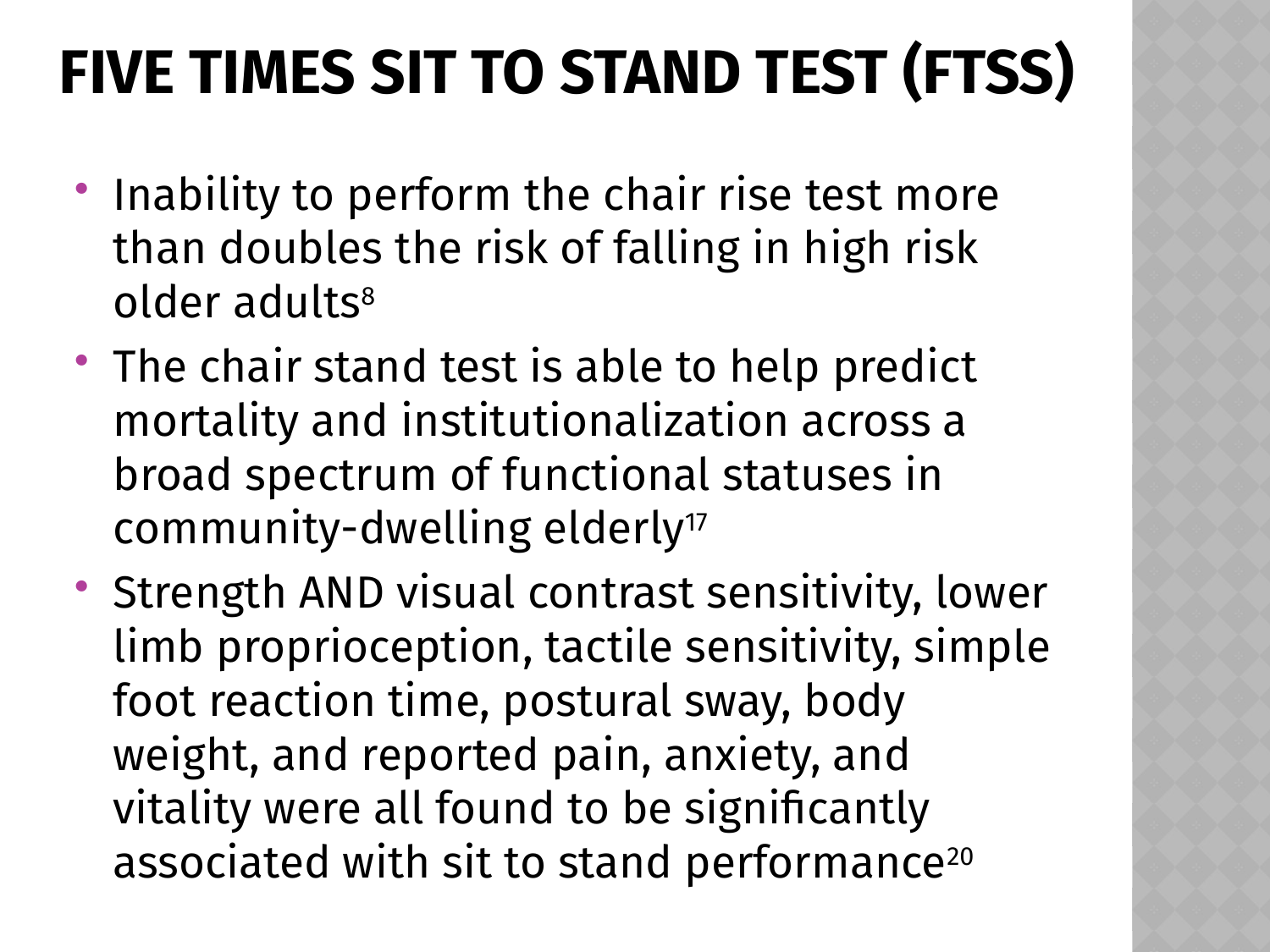

# Five Times Sit to Stand Test (FTSS)
Inability to perform the chair rise test more than doubles the risk of falling in high risk older adults8
The chair stand test is able to help predict mortality and institutionalization across a broad spectrum of functional statuses in community-dwelling elderly17
Strength AND visual contrast sensitivity, lower limb proprioception, tactile sensitivity, simple foot reaction time, postural sway, body weight, and reported pain, anxiety, and vitality were all found to be significantly associated with sit to stand performance20